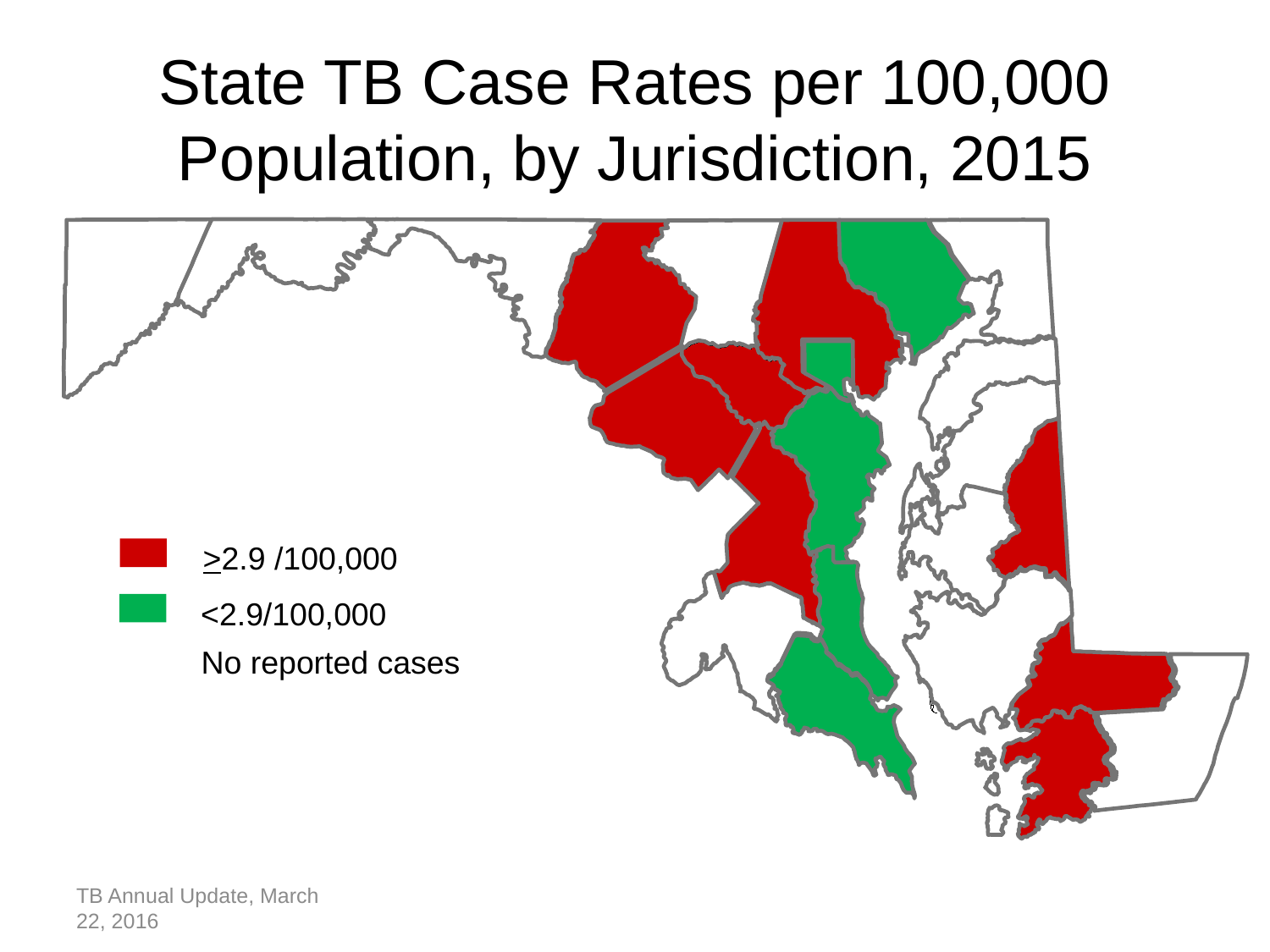

# State TB Case Rates per 100,000 Population, by Jurisdiction, 2015

 >2.9 /100,000

 <2.9/100,000
 No reported cases

TB Annual Update, March 22, 2016